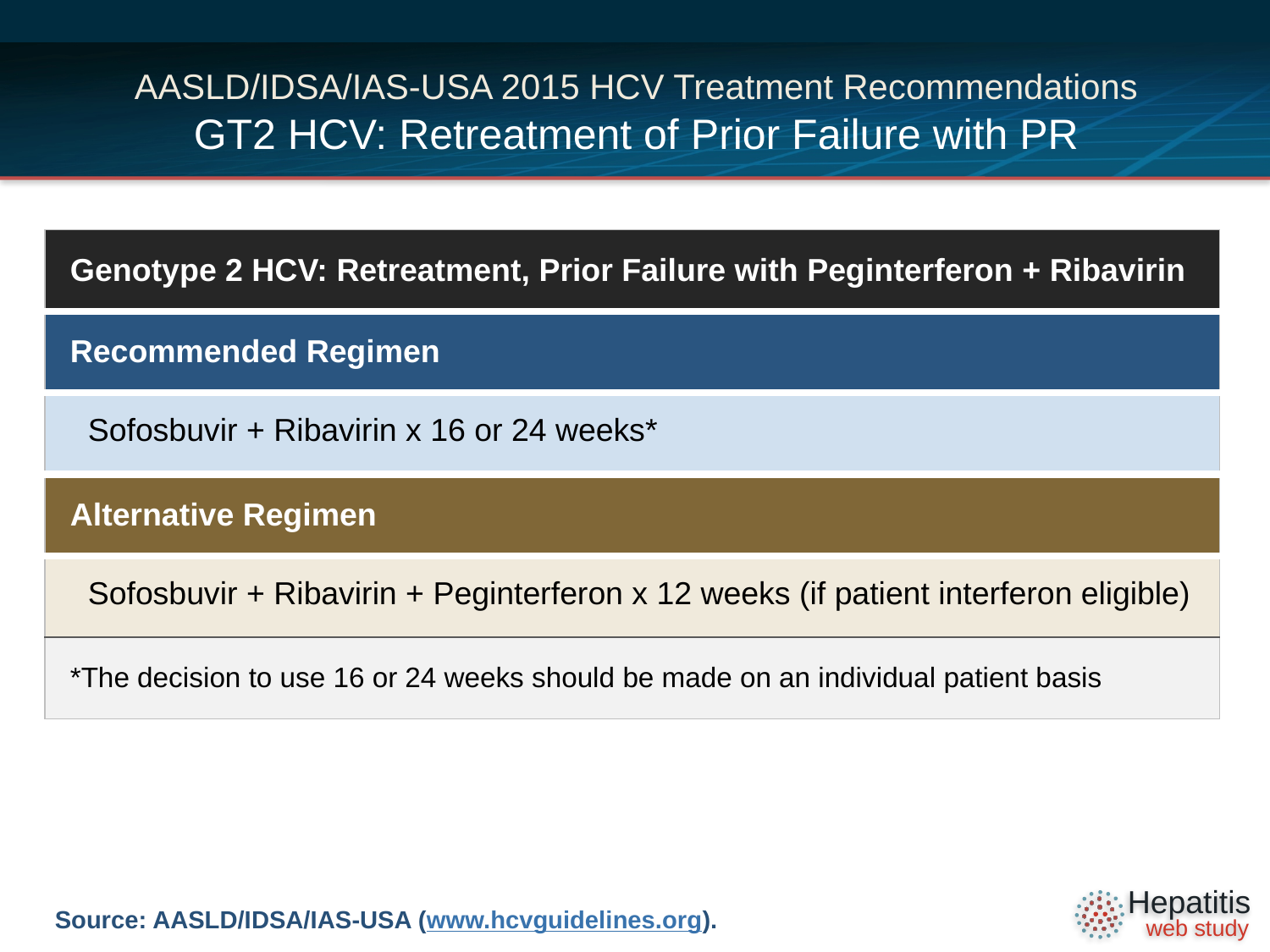

# AASLD/IDSA/IAS-USA 2015 HCV Treatment Recommendations GT2 HCV: Retreatment of Prior Failure with PR
| Genotype 2 HCV: Retreatment, Prior Failure with Peginterferon + Ribavirin |
| --- |
| Recommended Regimen |
| Sofosbuvir + Ribavirin x 16 or 24 weeks\* |
| Alternative Regimen |
| Sofosbuvir + Ribavirin + Peginterferon x 12 weeks (if patient interferon eligible) |
| \*The decision to use 16 or 24 weeks should be made on an individual patient basis |
Source: AASLD/IDSA/IAS-USA (www.hcvguidelines.org).